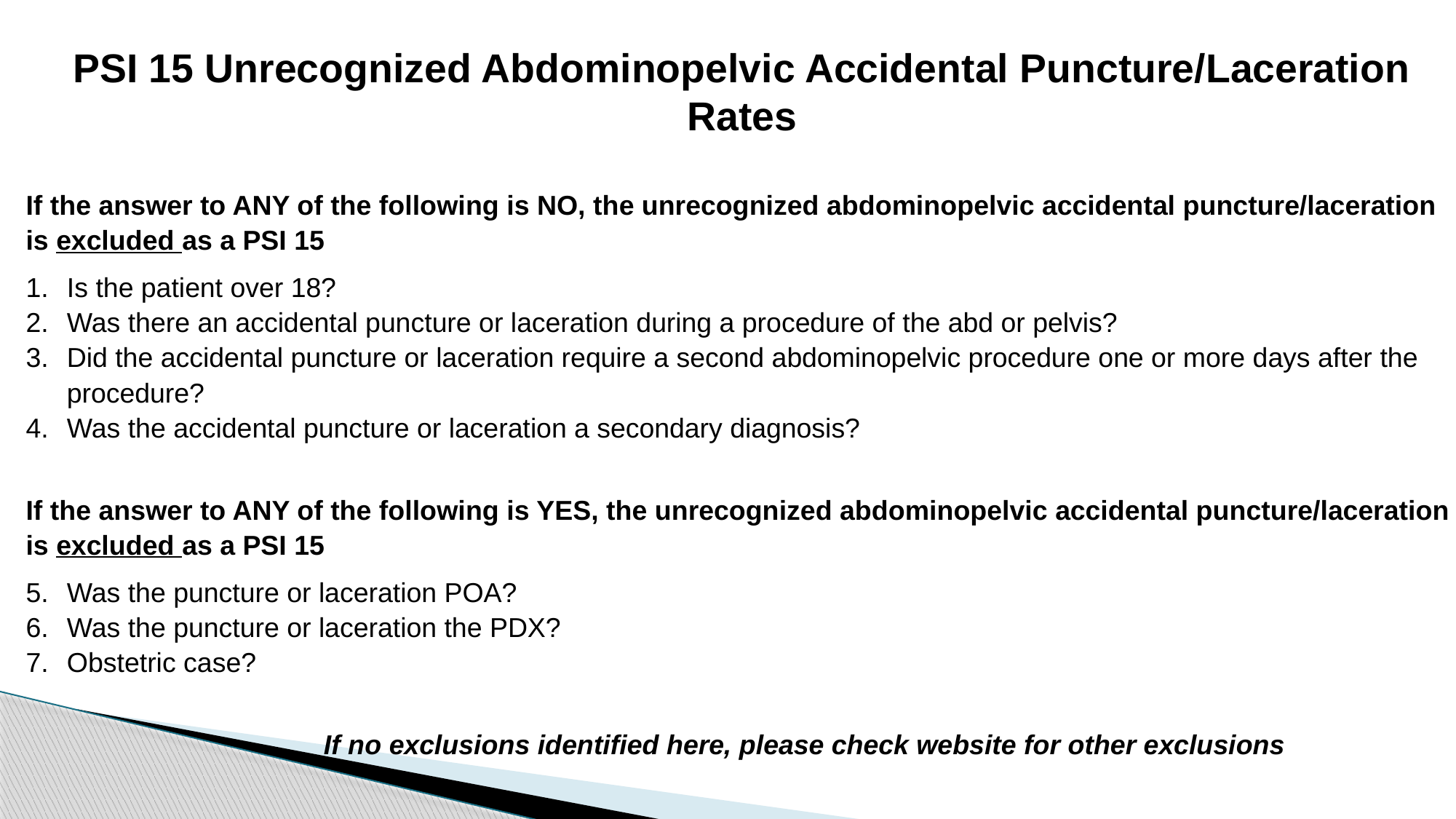

# PSI 15 Unrecognized Abdominopelvic Accidental Puncture/Laceration Rates
If the answer to ANY of the following is NO, the unrecognized abdominopelvic accidental puncture/laceration is excluded as a PSI 15
Is the patient over 18?
Was there an accidental puncture or laceration during a procedure of the abd or pelvis?
Did the accidental puncture or laceration require a second abdominopelvic procedure one or more days after the procedure?
Was the accidental puncture or laceration a secondary diagnosis?

If the answer to ANY of the following is YES, the unrecognized abdominopelvic accidental puncture/laceration is excluded as a PSI 15
Was the puncture or laceration POA?
Was the puncture or laceration the PDX?
Obstetric case?

                                       If no exclusions identified here, please check website for other exclusions